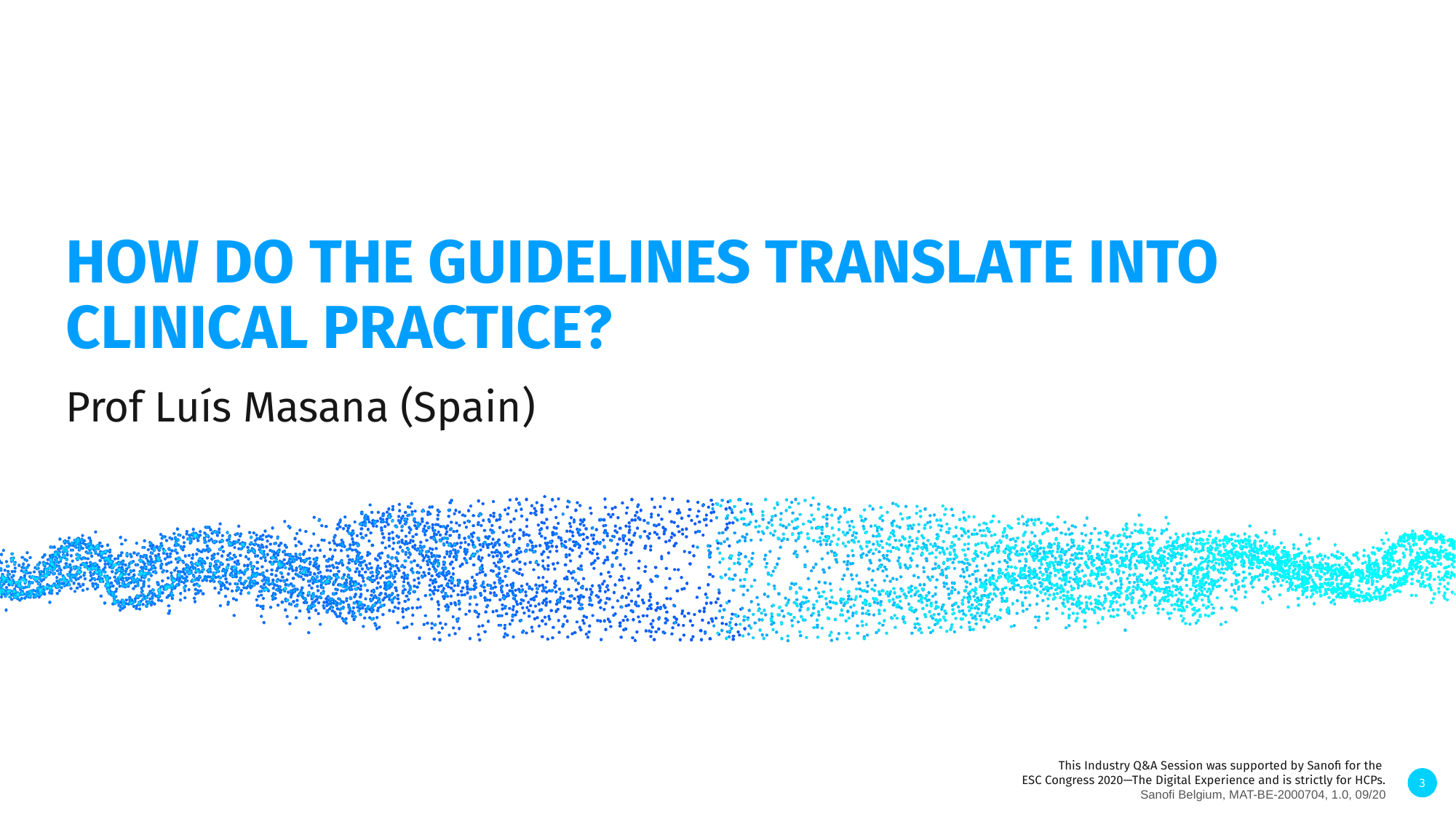

# How do the guidelines translate into clinical practice?
Prof Luís Masana (Spain)